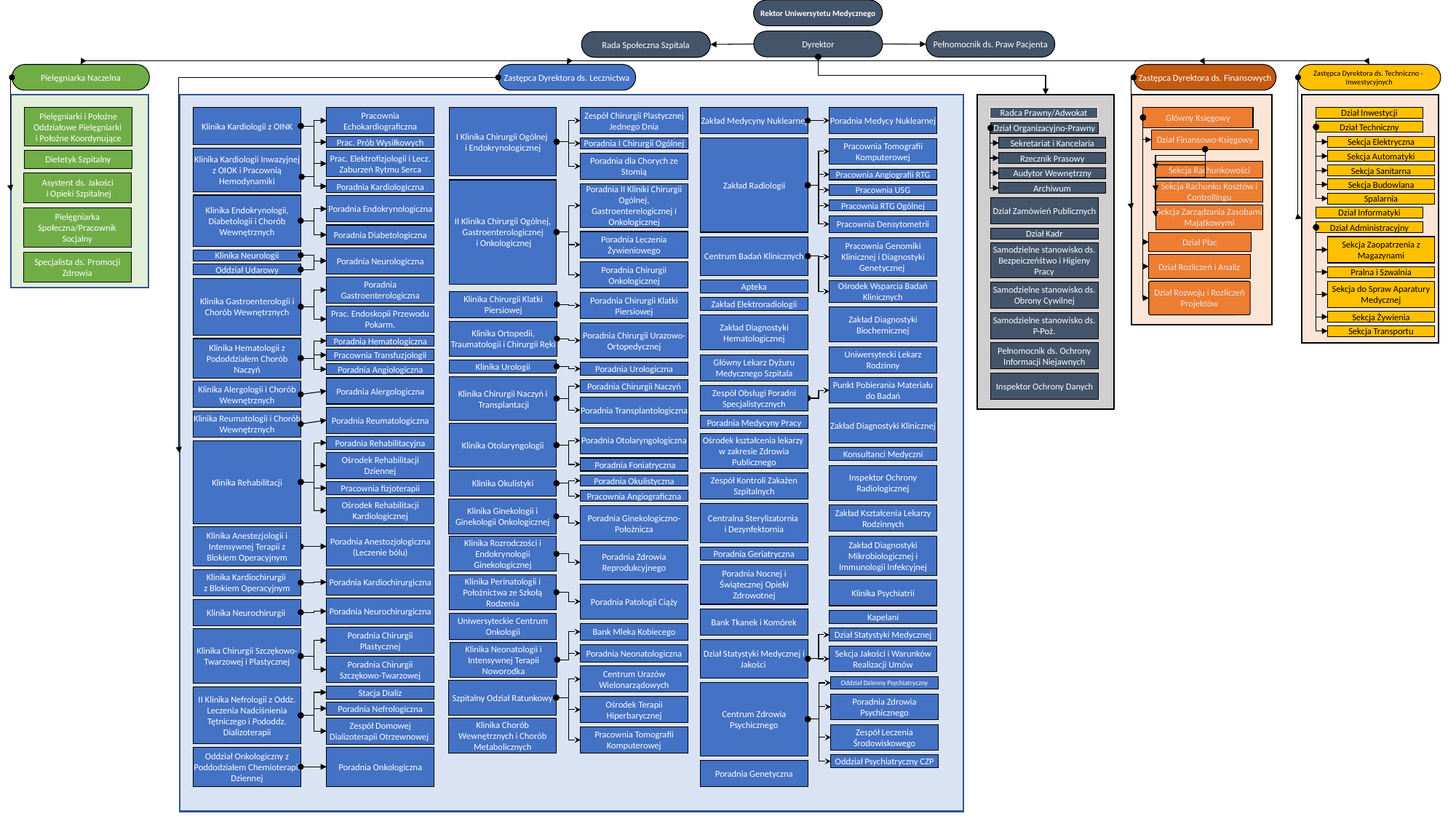

Rektor Uniwersytetu Medycznego
Dyrektor
Pełnomocnik ds. Praw Pacjenta
Rada Społeczna Szpitala
Pielęgniarka Naczelna
Zastępca Dyrektora ds. Lecznictwa
Zastępca Dyrektora ds. Finansowych
Zastępca Dyrektora ds. Techniczno -  Inwestycyjnych

Pielęgniarki i Położne Oddziałowe Pielęgniarki
i Położne Koordynujące
Dietetyk Szpitalny
Asystent ds. Jakości
 i Opieki Szpitalnej
Pielęgniarka Społeczna/Pracownik Socjalny
Specjalista ds. Promocji Zdrowia
Klinika Kardiologii z OINK
Pracownia Echokardiograficzna
I Klinika Chirurgii Ogólnej
i Endokrynologicznej
Zespół Chirurgii Plastycznej Jednego Dnia
Zakład Medycyny Nuklearnej
Poradnia Medycy Nuklearnej
Radca Prawny/Adwokat
Dział Organizacyjno-Prawny
Sekretariat i Kancelaria
Rzecznik Prasowy
Audytor Wewnętrzny
Archiwum
Dział Zamówień Publicznych
Dział Kadr
Samodzielne stanowisko ds. Bezpeiczeńśtwo i Higieny Pracy
Samodzielne stanowisko ds. Obrony Cywilnej
Samodzielne stanowisko ds. P-Poż.
Pełnomocnik ds. Ochrony Informacji Niejawnych
Inspektor Ochrony Danych
Dział Inwestycji
Dział Techniczny
Sekcja Elektryczna
Sekcja Automatyki
Sekcja Sanitarna
Sekcja Budowlana
Spalarnia
Dział Informatyki
Dział Administracyjny
Sekcja Zaopatrzenia z Magazynami
Pralna i Szwalnia
Sekcja do Spraw Aparatury Medycznej
Sekcja Żywienia
Sekcja Transportu
Główny Księgowy
Dział Finansowo-Księgowy
Prac. Prób Wysiłkowych
Poradnia I Chirurgii Ogólnej
Zakład Radiologii
Pracownia Tomografii Komputerowej
Klinika Kardiologii Inwazyjnej z OIOK i Pracownią Hemodynamiki
Prac. Elektrofizjologii i Lecz. Zaburzeń Rytmu Serca
Poradnia dla Chorych ze Stomią
Sekcja Rachunkowości
Pracownia Angiografii RTG
Poradnia Kardiologiczna
II Klinika Chirurgii Ogólnej, Gastroenterologicznej
 i Onkologicznej
Sekcja Rachunku Kosztów i Controllingu
Poradnia II Kliniki Chirurgii Ogólnej, Gastroenterelogicznej i Onkologicznej
Pracownia USG
Klinika Endokrynologii, Diabetologii i Chorób Wewnętrznych
Poradnia Endokrynologiczna
Pracownia RTG Ogólnej
Sekcja Zarządzania Zasobami Majątkowymi
Pracownia Densytometrii
Poradnia Diabetologiczna
Poradnia Leczenia Żywieniowego
Dział Płac
Centrum Badań Klinicznych
Pracownia Genomiki Klinicznej i Diagnostyki Genetycznej
Poradnia Neurologiczna
Klinika Neurologii
Dział Rozliczeń i Analiz
Poradnia Chirurgii Onkologicznej
Oddział Udarowy
Poradnia Gastroenterologiczna
Klinika Gastroenterologii i Chorób Wewnętrznych
Apteka
Ośrodek Wsparcia Badań Klinicznych
Dział Rozwoju i Rozliczeń Projektów
Klinika Chirurgii Klatki Piersiowej
Poradnia Chirurgii Klatki Piersiowej
Zakład Elektroradiologii
Prac. Endoskopii Przewodu Pokarm.
Zakład Diagnostyki Biochemicznej
Zakład Diagnostyki Hematologicznej
Klinika Ortopedii, Traumatologii i Chirurgii Ręki
Poradnia Chirurgii Urazowo-Ortopedycznej
Poradnia Hematologiczna
Klinika Hematologii z Pododdziałem Chorób Naczyń
Uniwersytecki Lekarz Rodzinny
Pracownia Transfuzjologii
Główny Lekarz Dyżuru Medycznego Szpitala
Klinika Urologii
Poradnia Urologiczna
Poradnia Angiologiczna
Klinika Chirurgii Naczyń i
 Transplantacji
Punkt Pobierania Materiału do Badań
Poradnia Alergologiczna
Poradnia Chirurgii Naczyń
Klinika Alergologii i Chorób Wewnętrznych
Zespół Obsługi Poradni Specjalistycznych
Poradnia Transplantologiczna
Poradnia Reumatologiczna
Zakład Diagnostyki Klinicznej
Klinika Reumatologii i Chorób Wewnętrznych
Poradnia Medycyny Pracy
Klinika Otolaryngologii
Poradnia Otolaryngologiczna
Ośrodek kształcenia lekarzy
w zakresie Zdrowia Publicznego
Poradnia Rehabilitacyjna
Klinika Rehabilitacji
Konsultanci Medyczni
Ośrodek Rehabilitacji Dziennej
 Poradnia Foniatryczna
Inspektor Ochrony Radiologicznej
Klinika Okulistyki
Zespół Kontroli Zakażen Szpitalnych
Poradnia Okulistyczna
Pracownia fizjoterapii
Pracownia Angiograficzna
Ośrodek Rehabilitacji Kardiologicznej
Klinika Ginekologii i Ginekologii Onkologicznej
Centralna Sterylizatornia
i Dezynfektornia
Zakład Kształcenia Lekarzy Rodzinnych
Poradnia Ginekologiczno-Położnicza
Poradnia Anestozjologiczna (Leczenie bólu)
Klinika Anestezjologii i Intensywnej Terapii z Blokiem Operacyjnym
Zakład Diagnostyki Mikrobiologicznej i Immunologii Infekcyjnej
Klinika Rozrodczości i Endokrynologii Ginekologicznej
Poradnia Zdrowia Reprodukcyjnego
Poradnia Geriatryczna
Poradnia Nocnej i Świątecznej Opieki Zdrowotnej
Poradnia Kardiochirurgiczna
Klinika Kardiochirurgii
z Blokiem Operacyjnym
Klinika Perinatologii i Położnictwa ze Szkołą Rodzenia
Klinika Psychiatrii
Poradnia Patologii Ciąży
Poradnia Neurochirurgiczna
Klinika Neurochirurgii
Bank Tkanek i Komórek
Kapelani
Uniwersyteckie Centrum Onkologii
Bank Mleka Kobiecego
Poradnia Chirurgii Plastycznej
Dział Statystyki Medycznej
Klinika Chirurgii Szczękowo-Twarzowej i Plastycznej
Dział Statystyki Medycznej i Jakości
Klinika Neonatologii i Intensywnej Terapii Noworodka
Poradnia Neonatologiczna
Sekcja Jakości i Warunków Realizacji Umów
Poradnia Chirurgii Szczękowo-Twarzowej
Centrum Urazów Wielonarządowych
Oddział Dzienny Psychiatryczny
Szpitalny Odział Ratunkowy
Centrum Zdrowia Psychicznego
Stacja Dializ
II Klinika Nefrologii z Oddz. Leczenia Nadciśnienia Tętniczego i Pododdz. Dializoterapii
Poradnia Zdrowia Psychicznego
Ośrodek Terapii Hiperbarycznej
Poradnia Nefrologiczna
Zespół Domowej Dializoterapii Otrzewnowej
Klinika Chorób Wewnętrznych i Chorób Metabolicznych
Zespół Leczenia Środowiskowego
Pracownia Tomografii Komputerowej
Oddział Onkologiczny z Poddodziałem Chemioterapii Dziennej
Poradnia Onkologiczna
Oddział Psychiatryczny CZP
Poradnia Genetyczna